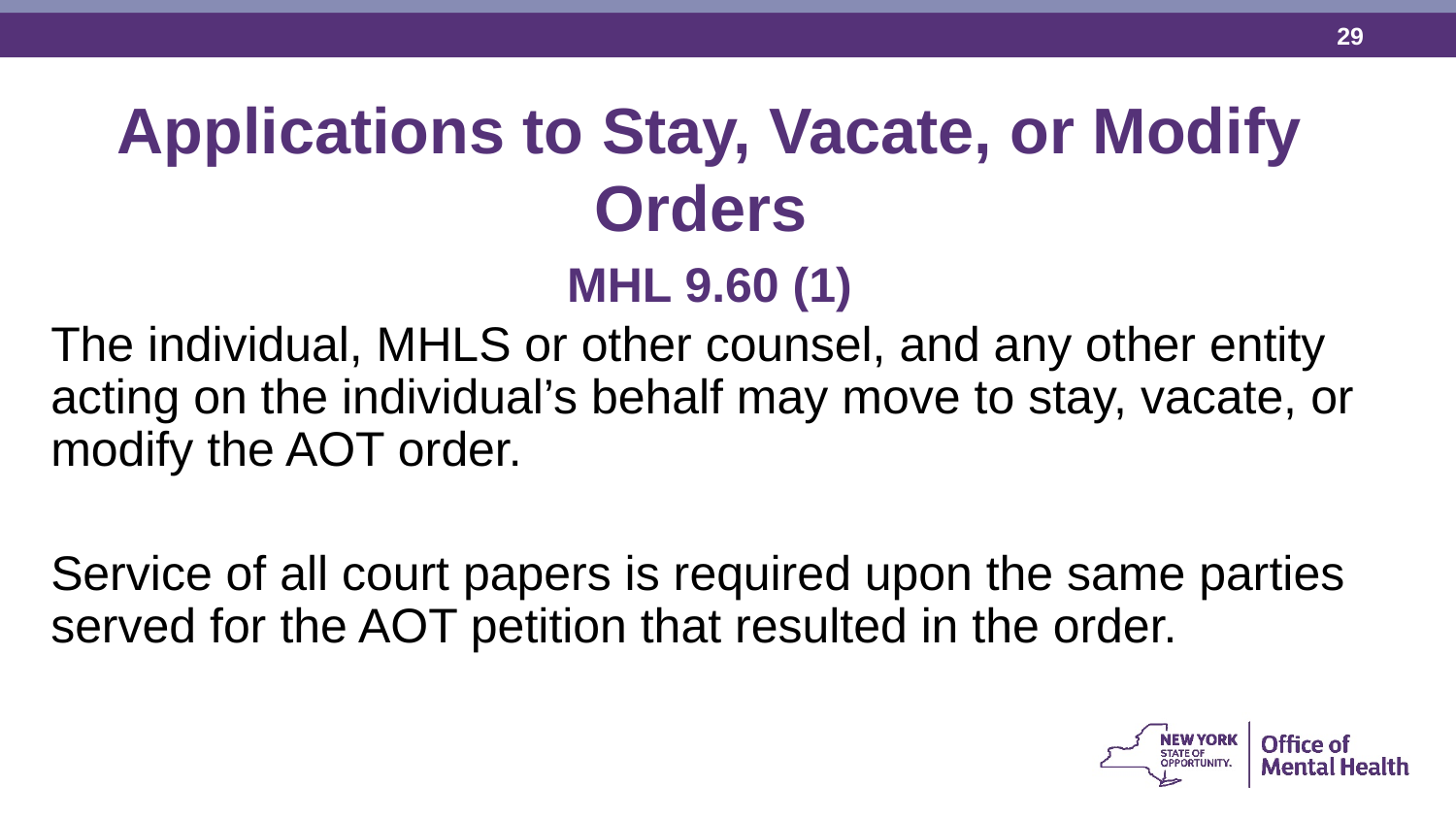

Applications to Stay, Vacate, or Modify Orders
MHL 9.60 (1)
The individual, MHLS or other counsel, and any other entity acting on the individual’s behalf may move to stay, vacate, or modify the AOT order.

Service of all court papers is required upon the same parties served for the AOT petition that resulted in the order.